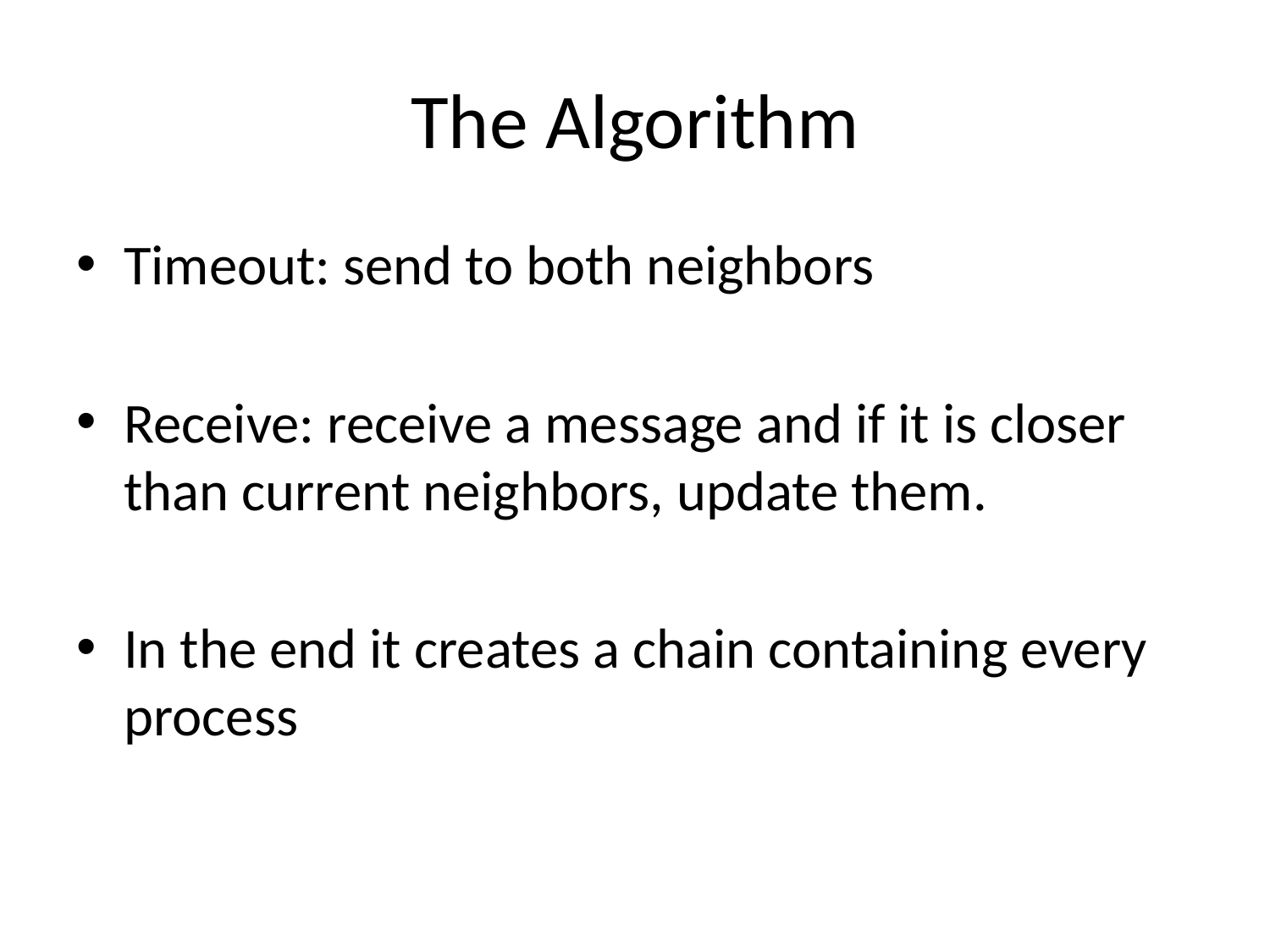

# The Algorithm
Timeout: send to both neighbors

Receive: receive a message and if it is closer than current neighbors, update them.

In the end it creates a chain containing every process